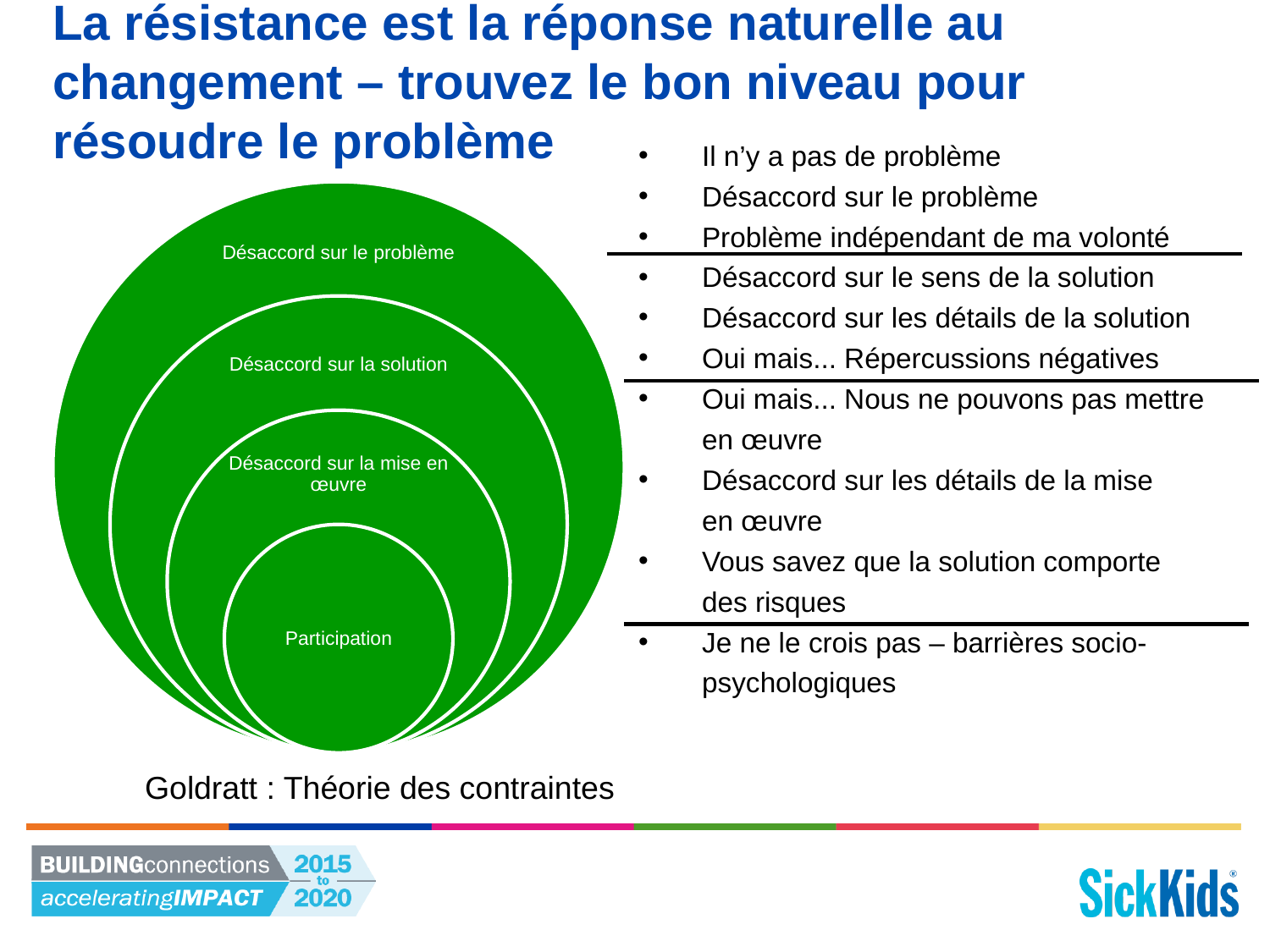

# La résistance est la réponse naturelle au changement – trouvez le bon niveau pour résoudre le problème
Il n’y a pas de problème
Désaccord sur le problème
Problème indépendant de ma volonté
Désaccord sur le sens de la solution
Désaccord sur les détails de la solution
Oui mais... Répercussions négatives
Oui mais... Nous ne pouvons pas mettre en œuvre
Désaccord sur les détails de la mise
en œuvre
Vous savez que la solution comporte des risques
Je ne le crois pas – barrières socio-psychologiques

Désaccord sur le problème
Désaccord sur la solution
Désaccord sur la mise en œuvre
Participation
Goldratt : Théorie des contraintes